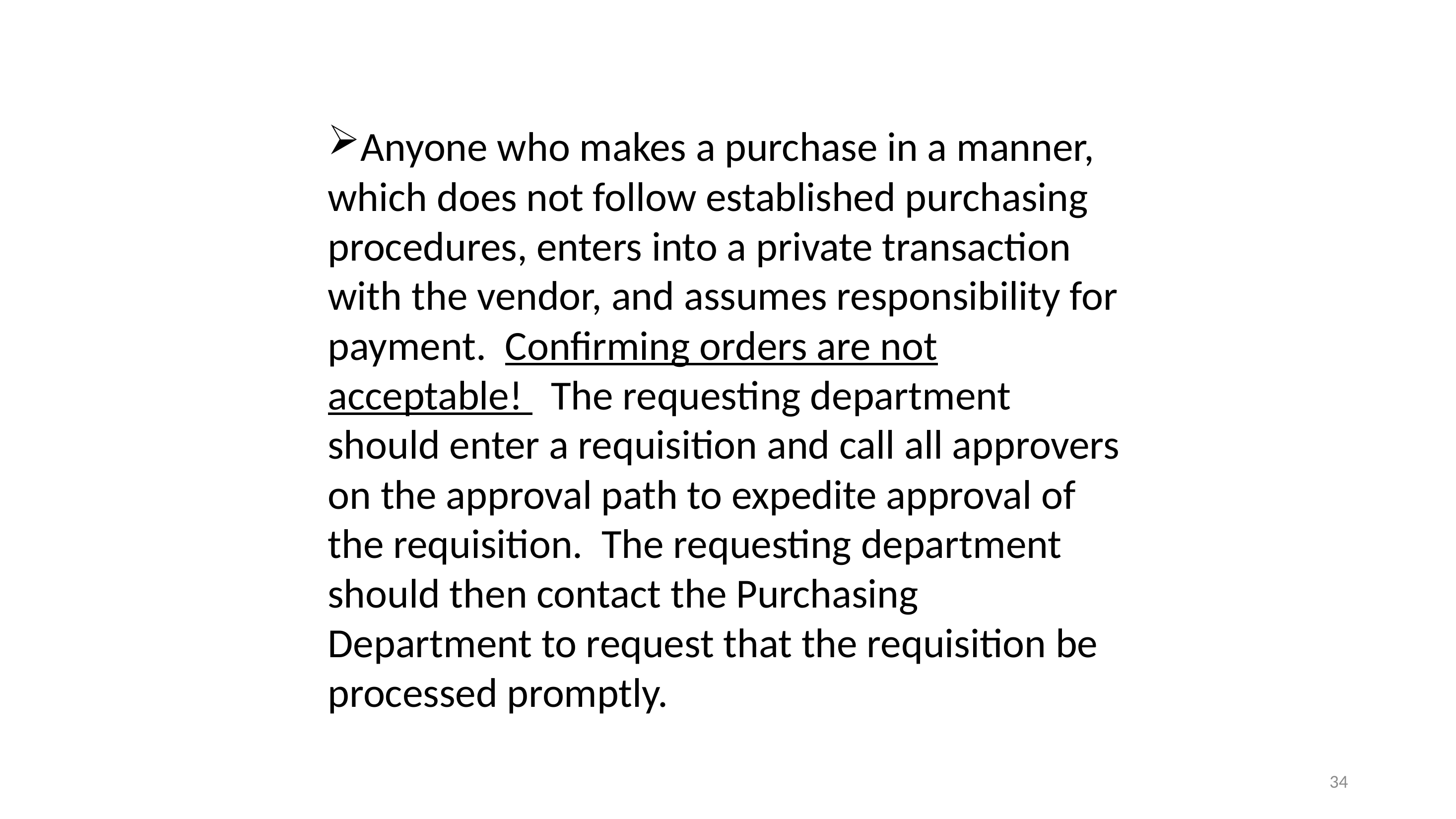

Anyone who makes a purchase in a manner, which does not follow established purchasing procedures, enters into a private transaction with the vendor, and assumes responsibility for payment.  Confirming orders are not acceptable!   The requesting department should enter a requisition and call all approvers on the approval path to expedite approval of the requisition.  The requesting department should then contact the Purchasing Department to request that the requisition be processed promptly.
34